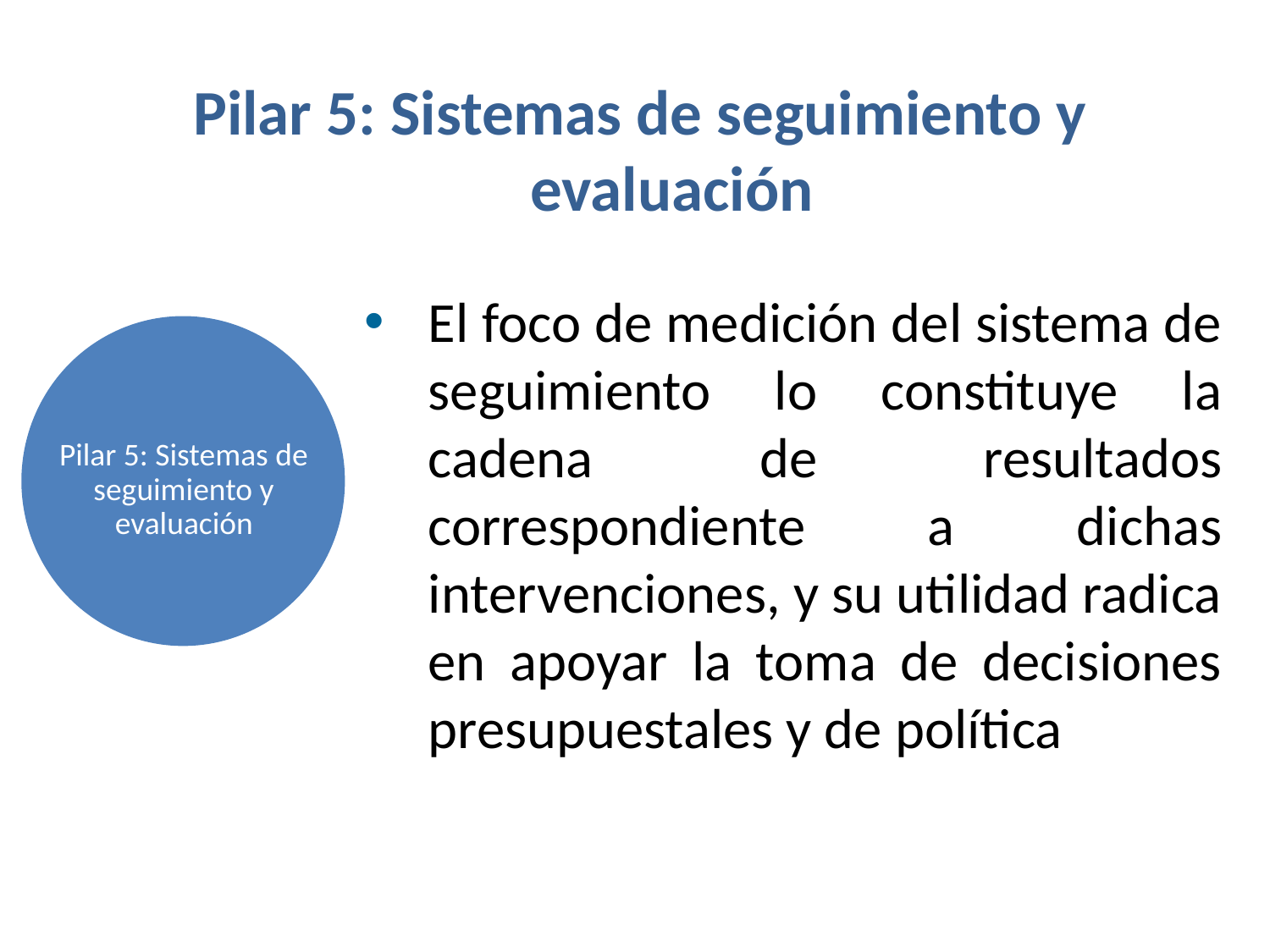

Pilar 5: Sistemas de seguimiento y evaluación

El foco de medición del sistema de seguimiento lo constituye la cadena de resultados correspondiente a dichas intervenciones, y su utilidad radica en apoyar la toma de decisiones presupuestales y de política

Pilar 5: Sistemas de seguimiento y evaluación